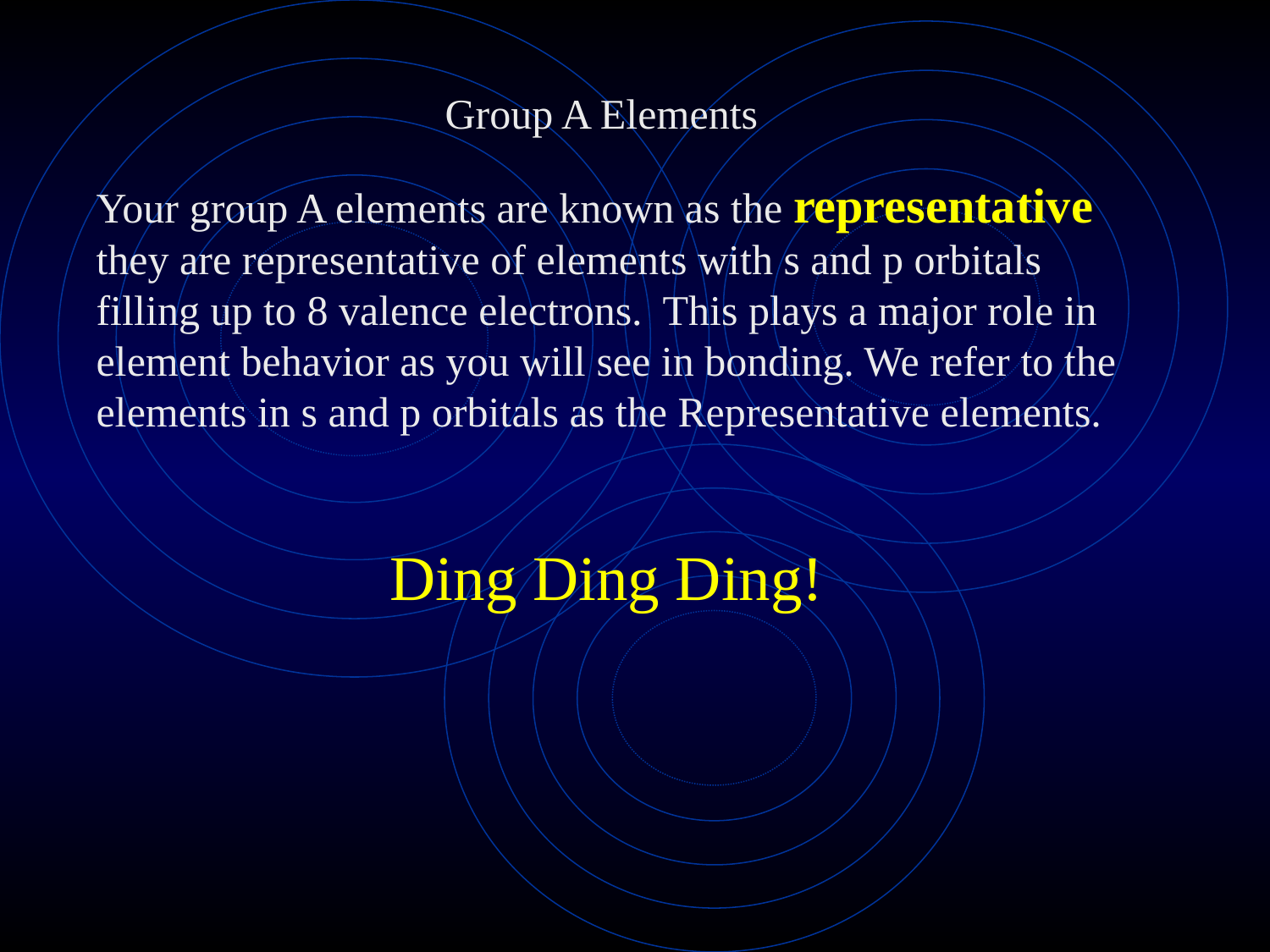

Group A Elements
Your group A elements are known as the representative they are representative of elements with s and p orbitals filling up to 8 valence electrons.  This plays a major role in element behavior as you will see in bonding. We refer to the elements in s and p orbitals as the Representative elements.

Ding Ding Ding!